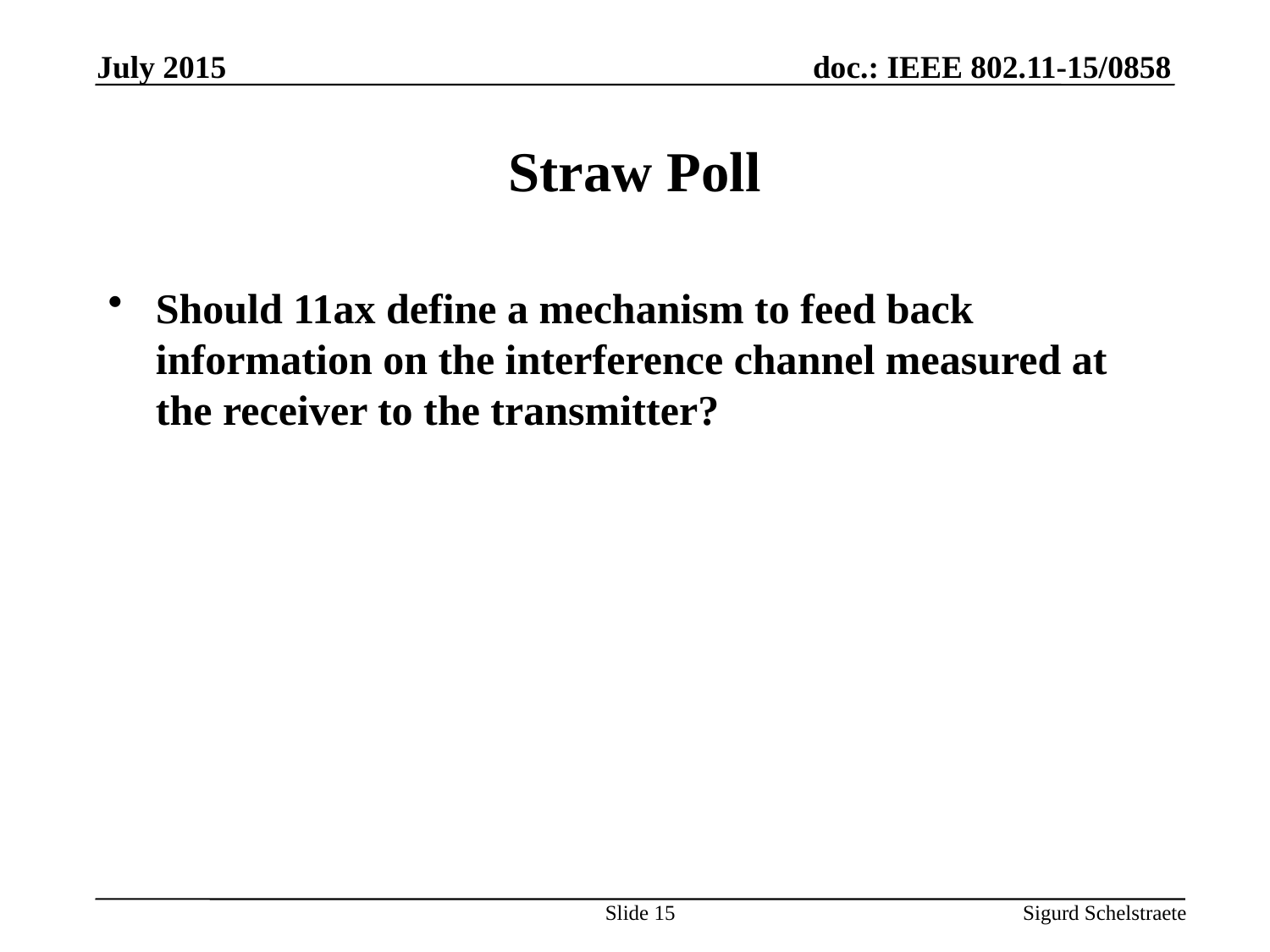

July 2015
# Straw Poll
Should 11ax define a mechanism to feed back information on the interference channel measured at the receiver to the transmitter?
Slide 15
Sigurd Schelstraete